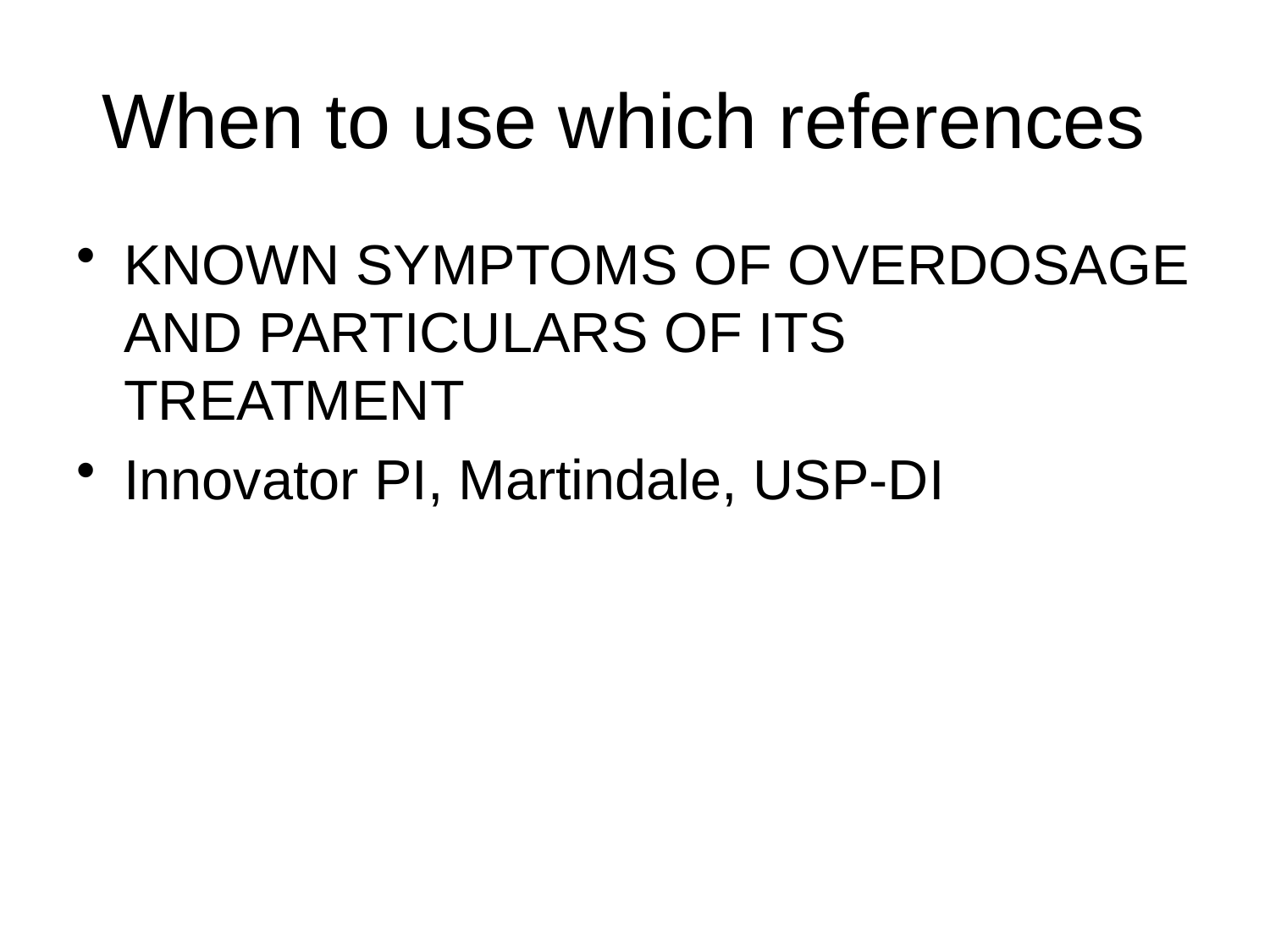

# When to use which references
KNOWN SYMPTOMS OF OVERDOSAGE AND PARTICULARS OF ITS TREATMENT
Innovator PI, Martindale, USP-DI